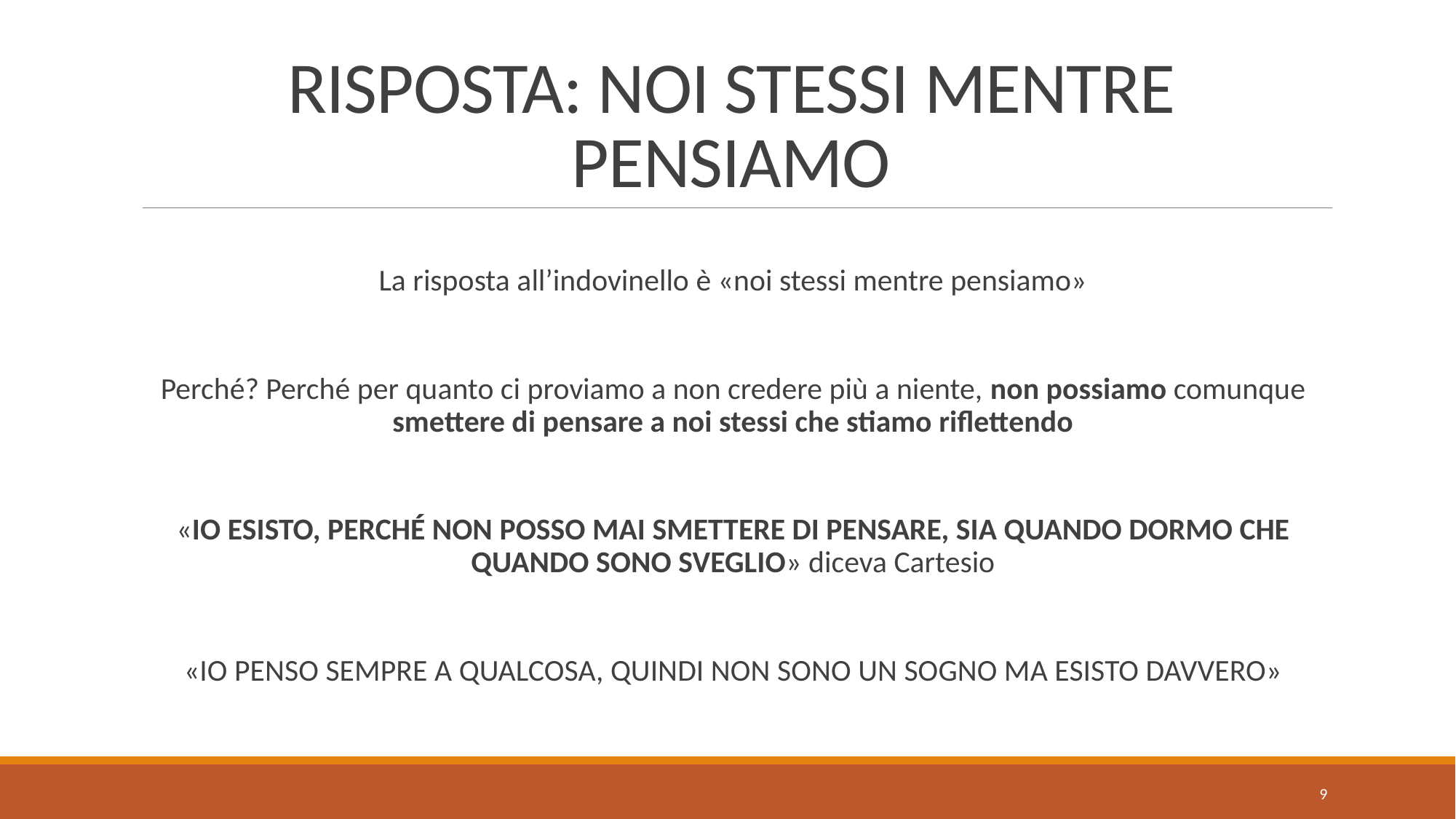

# RISPOSTA: NOI STESSI MENTRE PENSIAMO
La risposta all’indovinello è «noi stessi mentre pensiamo»

Perché? Perché per quanto ci proviamo a non credere più a niente, non possiamo comunque smettere di pensare a noi stessi che stiamo riflettendo

«IO ESISTO, PERCHÉ NON POSSO MAI SMETTERE DI PENSARE, SIA QUANDO DORMO CHE QUANDO SONO SVEGLIO» diceva Cartesio

«IO PENSO SEMPRE A QUALCOSA, QUINDI NON SONO UN SOGNO MA ESISTO DAVVERO»
9